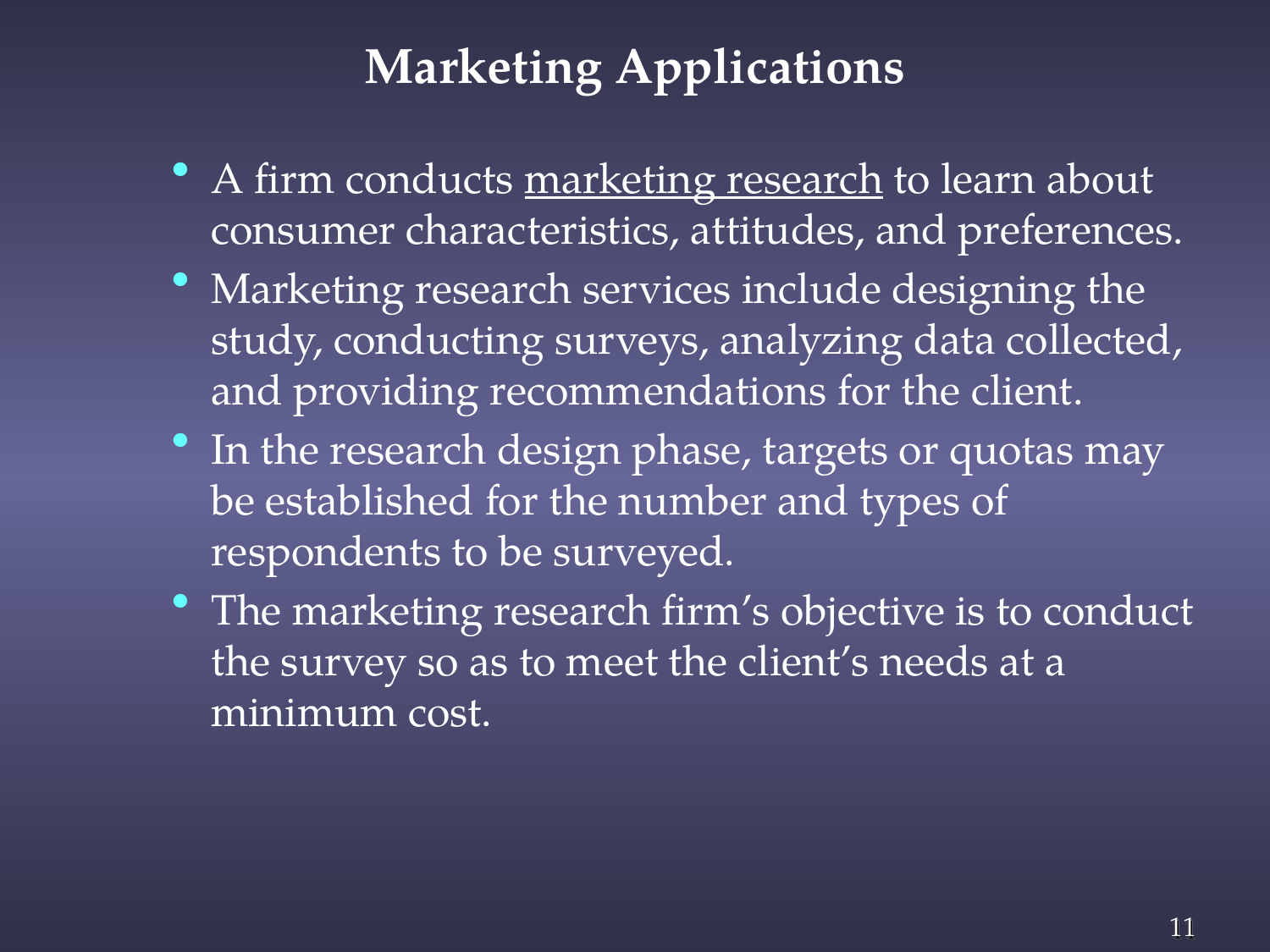

Marketing Applications
A firm conducts marketing research to learn about consumer characteristics, attitudes, and preferences.
Marketing research services include designing the study, conducting surveys, analyzing data collected, and providing recommendations for the client.
In the research design phase, targets or quotas may be established for the number and types of respondents to be surveyed.
The marketing research firm’s objective is to conduct the survey so as to meet the client’s needs at a minimum cost.